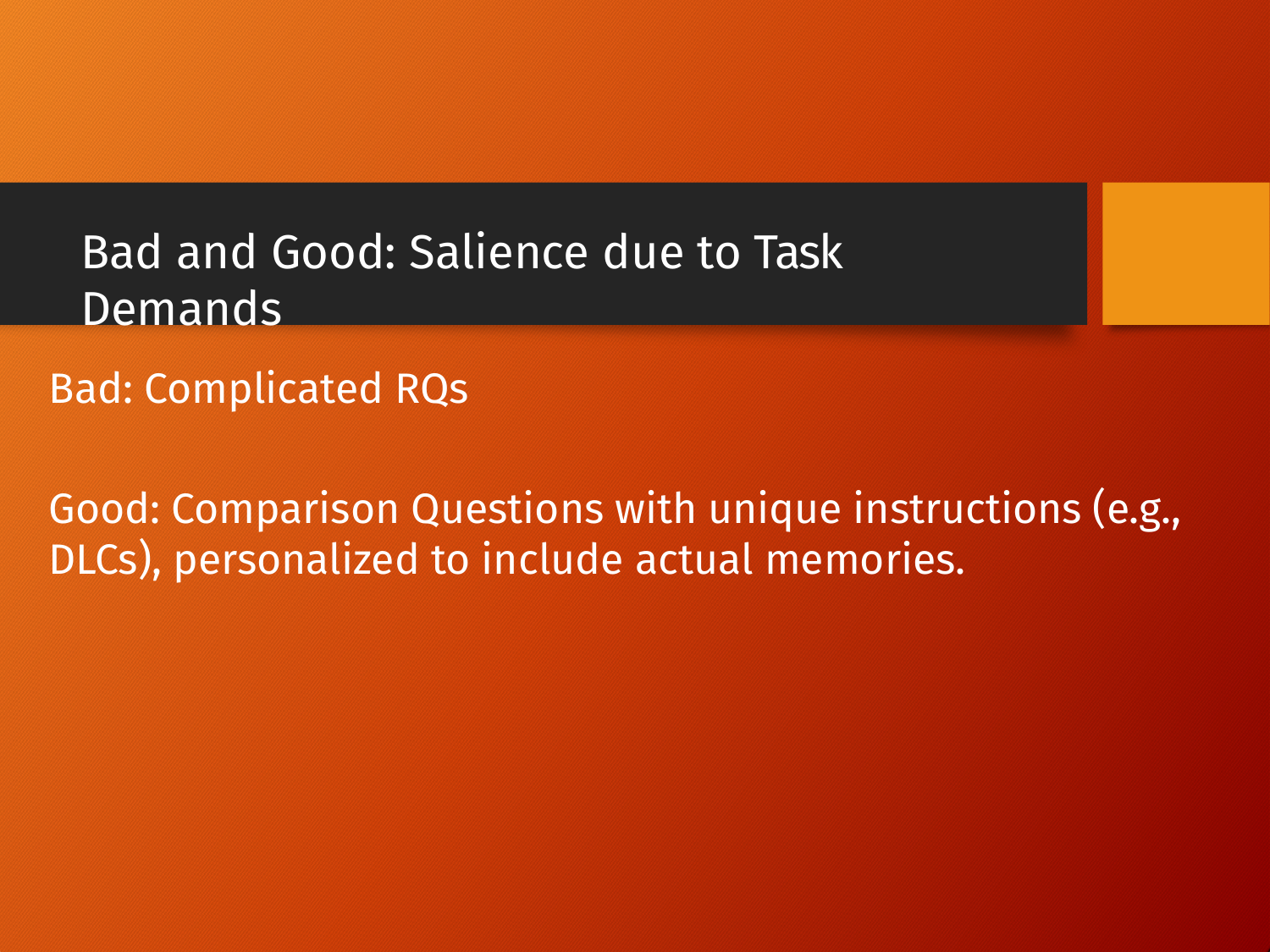

# Bad and Good: Salience due to Task Demands

Bad: Complicated RQs

Good: Comparison Questions with unique instructions (e.g., DLCs), personalized to include actual memories.